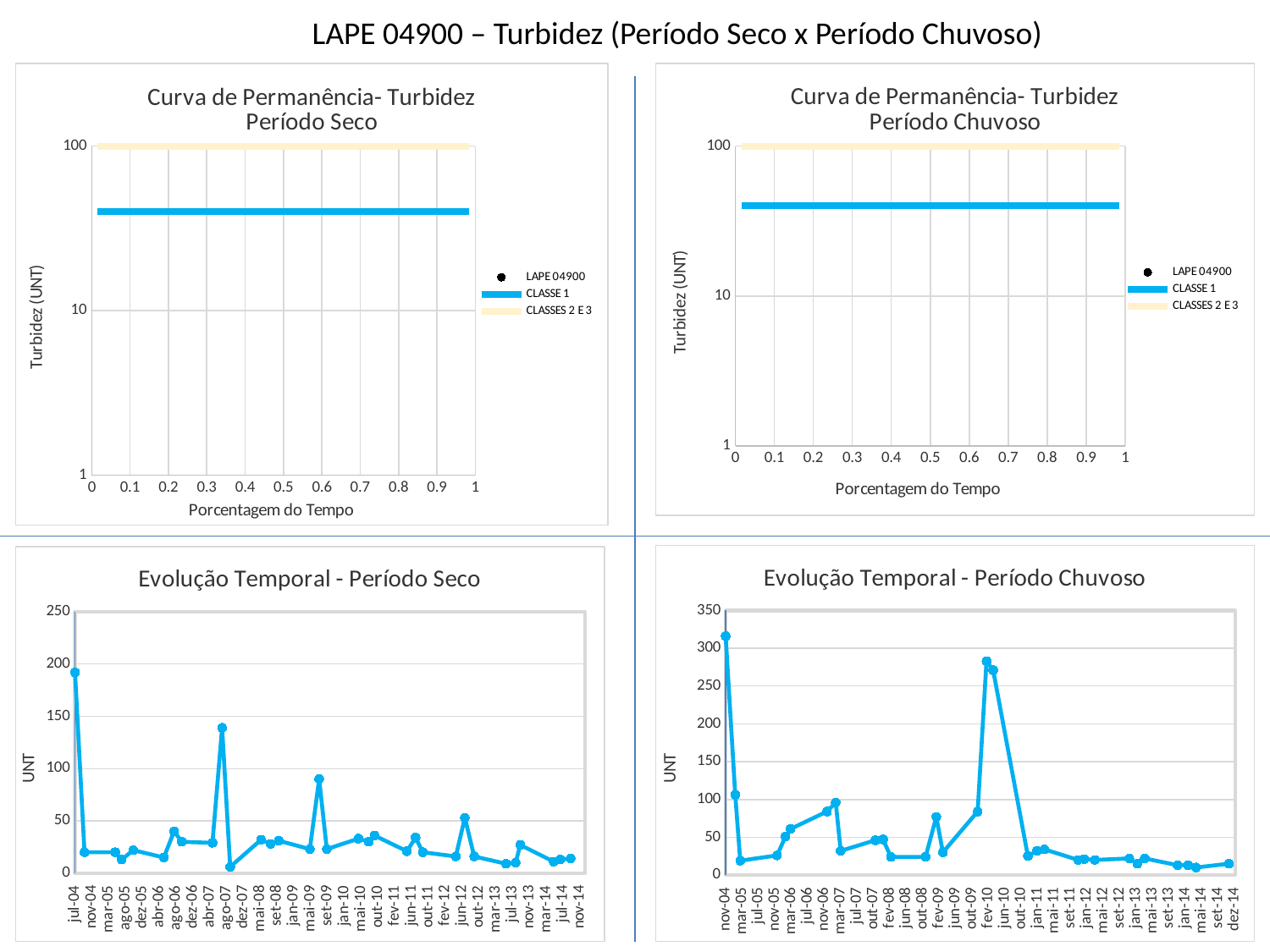

LAPE 04900 – Turbidez (Período Seco x Período Chuvoso)

### Chart: Curva de Permanência- Turbidez
Período Seco

| Category |  |  |  |
|---|---|---|---|
Curva de Permanência – Período Seco
Curva de Permanência – Período Chuvoso

### Chart: Curva de Permanência- Turbidez
Período Chuvoso

| Category |  |  |  |
|---|---|---|---|
Evolução2 – Período Seco
Evolução2 – Período Chuvoso

### Chart: Evolução Temporal - Período Chuvoso

| Category |  |
|---|---|
| 38313 | 316.0 |
| 38383 | 106.0 |
| 38419 | 19.0 |
| 38686 | 26.0 |
| 38747 | 51.0 |
| 38783 | 61.0 |
| 39048 | 84.0 |
| 39111 | 96.0 |
| 39147 | 32.0 |
| 39398 | 46.0 |
| 39454 | 47.0 |
| 39511 | 24.0 |
| 39762 | 24.0 |
| 39840 | 77.0 |
| 39888 | 30.0 |
| 40140 | 84.0 |
| 40204 | 283.0 |
| 40252 | 271.0 |
| 40504 | 25.0 |
| 40569 | 32.0 |
| 40623 | 34.0 |
| 40868 | 20.0 |
| 40912 | 21.0 |
| 40989 | 20.0 |
| 41239 | 22.0 |
| 41297 | 15.0 |
| 41351 | 22.0 |
| 41589 | 13.0 |
| 41666 | 13.0 |
| 41723 | 10.0 |
| 41961 | 15.0 |

### Chart: Evolução Temporal - Período Seco

| Category |  |
|---|---|
| 38187 | 192.0 |
| 38258 | 20.0 |
| 38488 | 20.0 |
| 38537 | 13.0 |
| 38623 | 22.0 |
| 38852 | 15.0 |
| 38929 | 40.0 |
| 38987 | 30.0 |
| 39216 | 29.0 |
| 39288 | 139.0 |
| 39349 | 6.0 |
| 39580 | 32.0 |
| 39651 | 28.0 |
| 39713 | 31.0 |
| 39945 | 23.0 |
| 40015 | 90.0 |
| 40072 | 23.0 |
| 40309 | 33.0 |
| 40385 | 30.0 |
| 40429 | 36.0 |
| 40672 | 21.0 |
| 40737 | 34.0 |
| 40791 | 20.0 |
| 41038 | 16.0 |
| 41106 | 53.0 |
| 41176 | 16.0 |
| 41414 | 9.0 |
| 41486 | 10.0 |
| 41521 | 27.0 |
| 41771 | 11.0 |
| 41821 | 13.0 |
| 41898 | 14.0 |